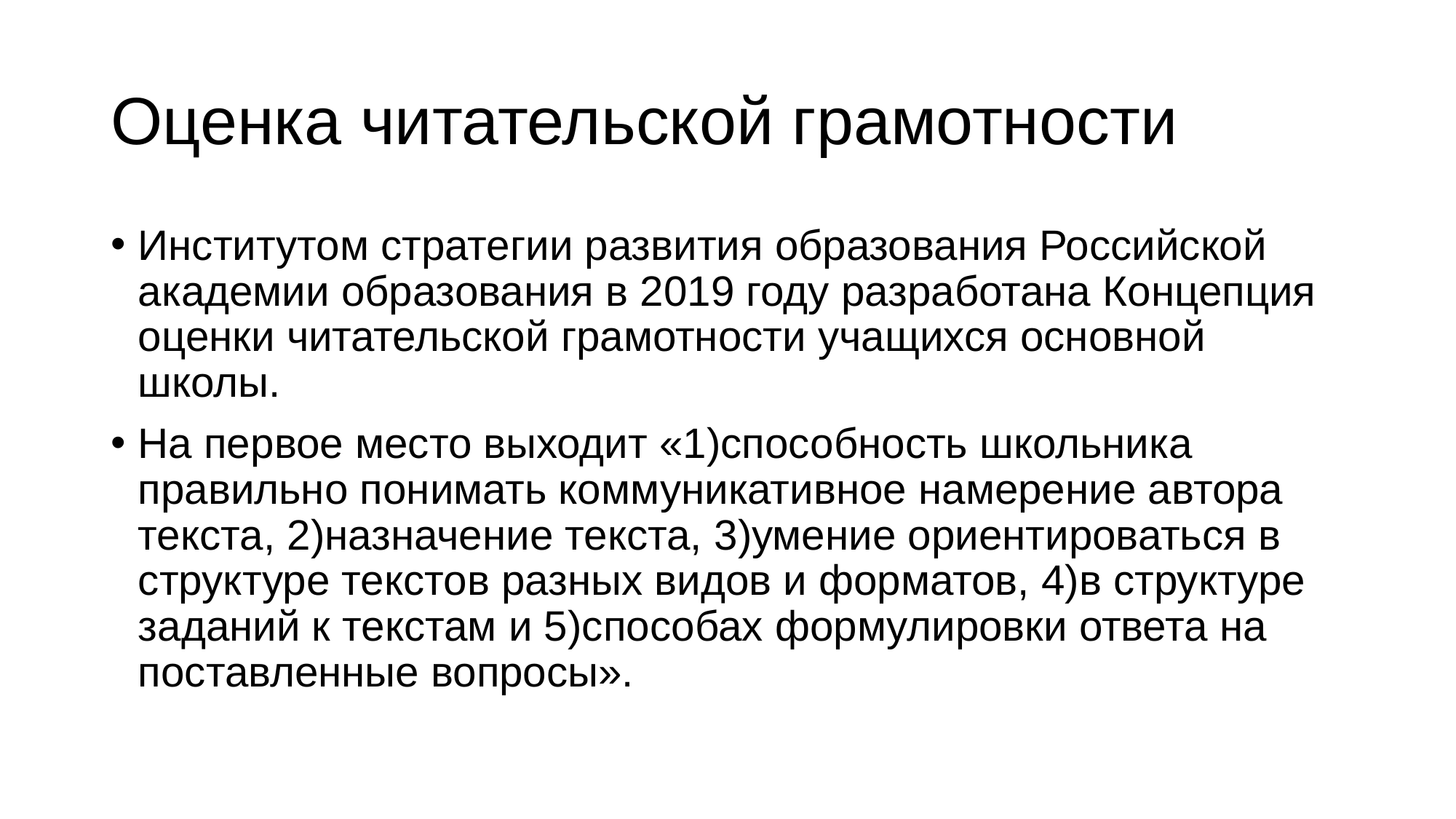

# Оценка читательской грамотности
Институтом стратегии развития образования Российской академии образования в 2019 году разработана Концепция оценки читательской грамотности учащихся основной школы.
На первое место выходит «1)способность школьника правильно понимать коммуникативное намерение автора текста, 2)назначение текста, 3)умение ориентироваться в структуре текстов разных видов и форматов, 4)в структуре заданий к текстам и 5)способах формулировки ответа на поставленные вопросы».